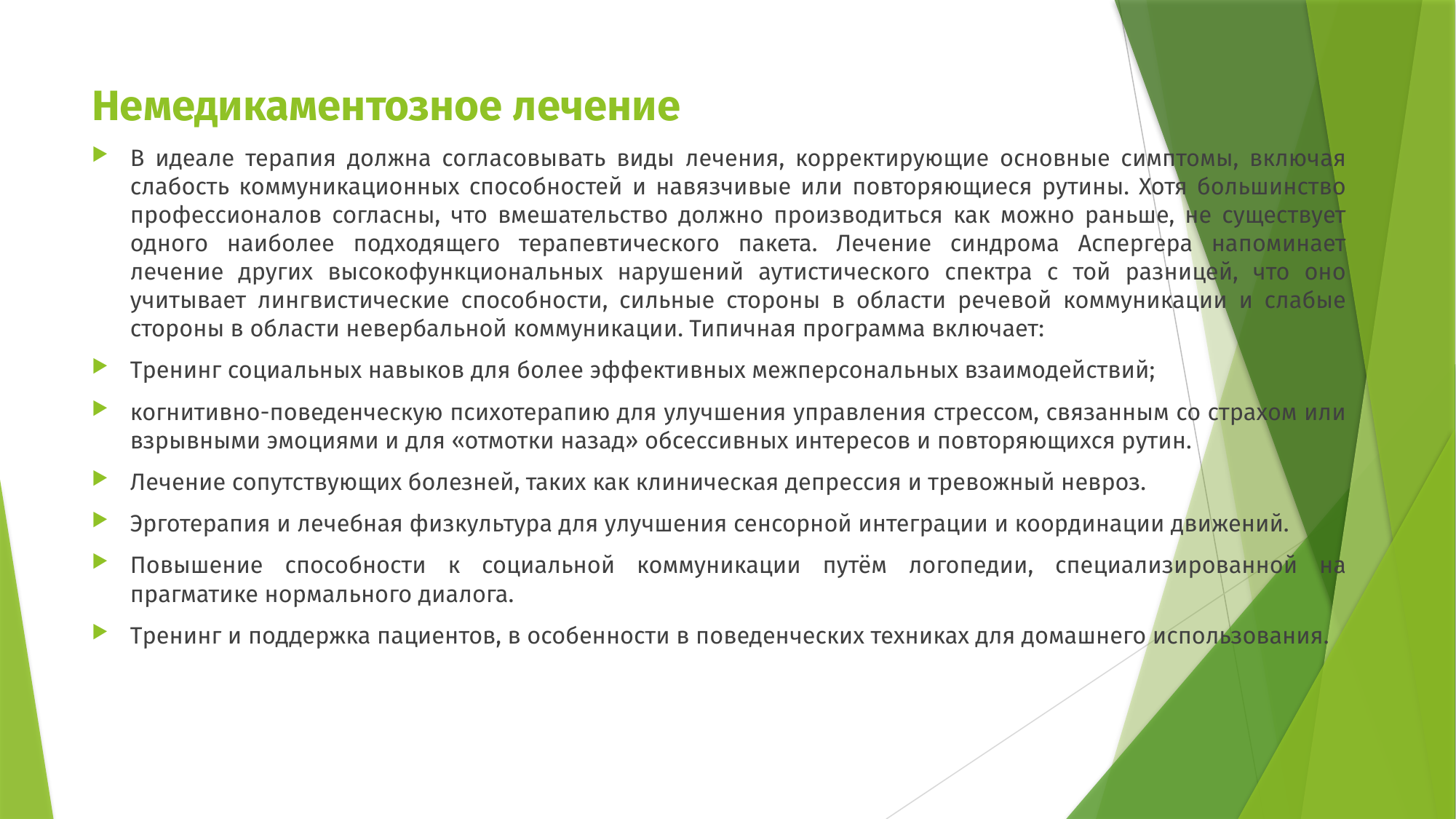

# Немедикаментозное лечение
В идеале терапия должна согласовывать виды лечения, корректирующие основные симптомы, включая слабость коммуникационных способностей и навязчивые или повторяющиеся рутины. Хотя большинство профессионалов согласны, что вмешательство должно производиться как можно раньше, не существует одного наиболее подходящего терапевтического пакета. Лечение синдрома Аспергера напоминает лечение других высокофункциональных нарушений аутистического спектра с той разницей, что оно учитывает лингвистические способности, сильные стороны в области речевой коммуникации и слабые стороны в области невербальной коммуникации. Типичная программа включает:
Тренинг социальных навыков для более эффективных межперсональных взаимодействий;
когнитивно-поведенческую психотерапию для улучшения управления стрессом, связанным со страхом или взрывными эмоциями и для «отмотки назад» обсессивных интересов и повторяющихся рутин.
Лечение сопутствующих болезней, таких как клиническая депрессия и тревожный невроз.
Эрготерапия и лечебная физкультура для улучшения сенсорной интеграции и координации движений.
Повышение способности к социальной коммуникации путём логопедии, специализированной на прагматике нормального диалога.
Тренинг и поддержка пациентов, в особенности в поведенческих техниках для домашнего использования.